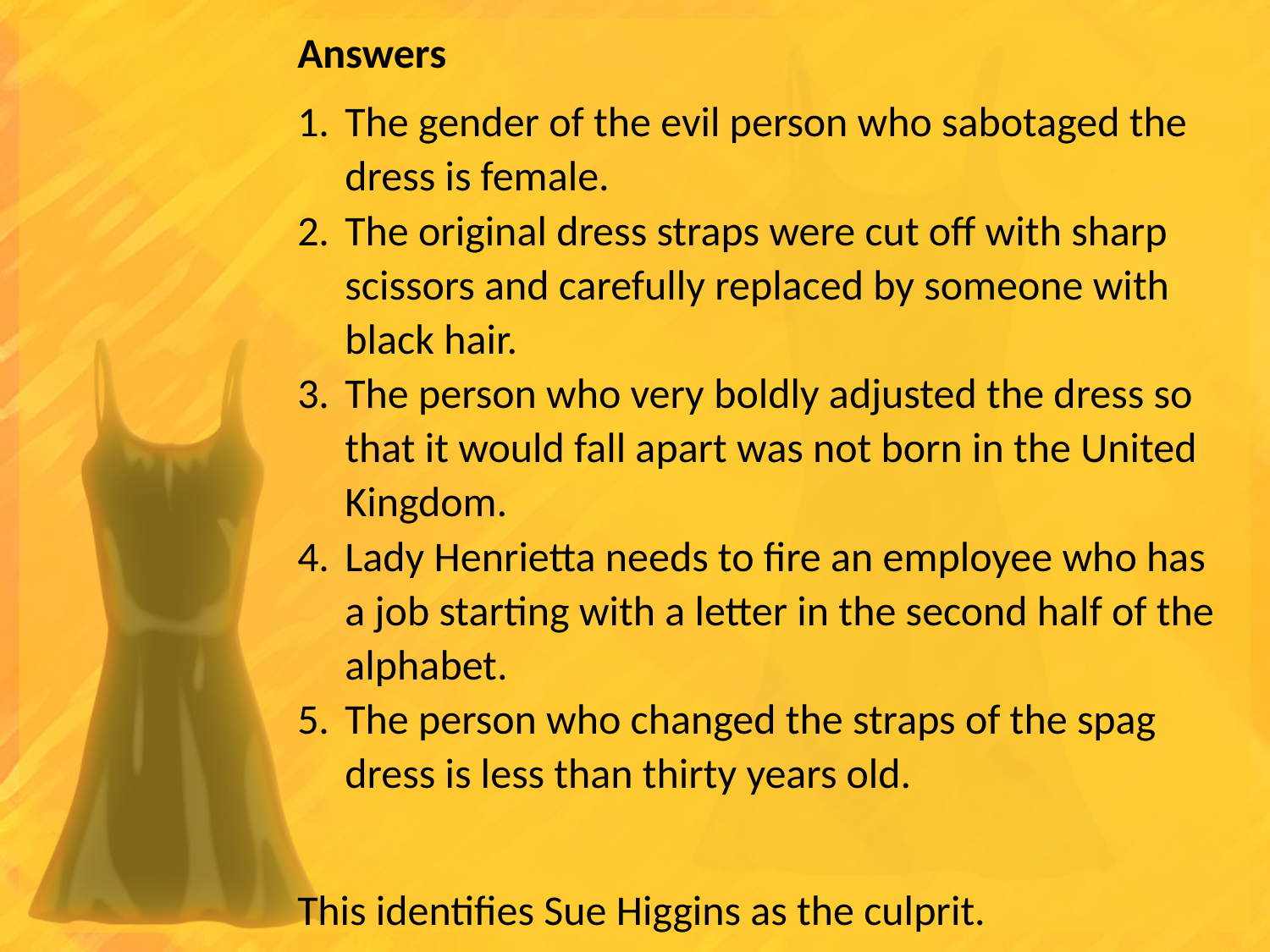

Answers
The gender of the evil person who sabotaged the dress is female.
The original dress straps were cut off with sharp scissors and carefully replaced by someone with black hair.
The person who very boldly adjusted the dress so that it would fall apart was not born in the United Kingdom.
Lady Henrietta needs to fire an employee who has a job starting with a letter in the second half of the alphabet.
The person who changed the straps of the spag dress is less than thirty years old.

This identifies Sue Higgins as the culprit.